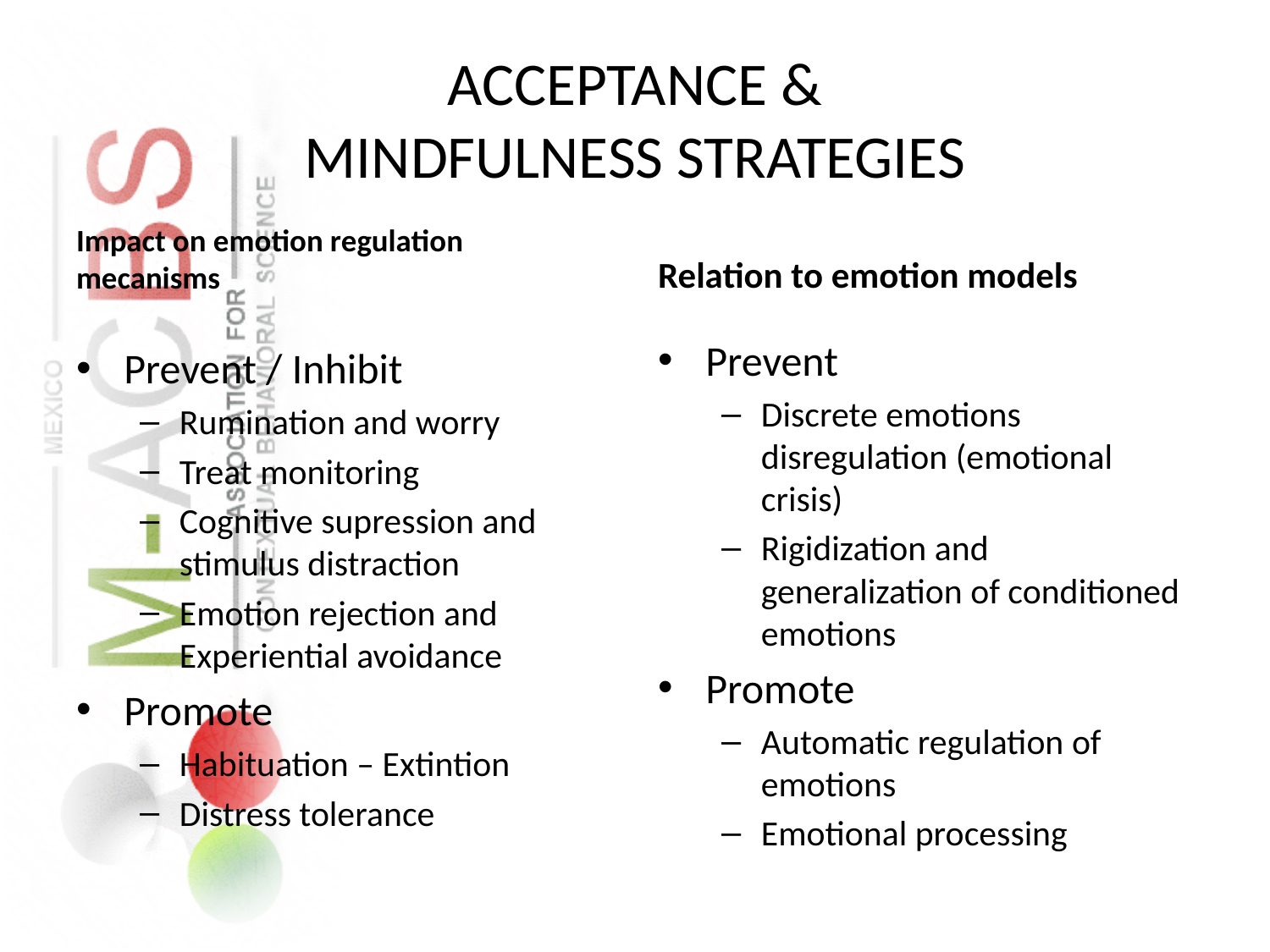

# ACCEPTANCE & MINDFULNESS STRATEGIES
Impact on emotion regulation mecanisms
Relation to emotion models hhhh

Prevent
Discrete emotions disregulation (emotional crisis)
Rigidization and generalization of conditioned emotions
Promote
Automatic regulation of emotions
Emotional processing

Prevent / Inhibit
Rumination and worry
Treat monitoring
Cognitive supression and stimulus distraction
Emotion rejection and Experiential avoidance
Promote
Habituation – Extintion
Distress tolerance